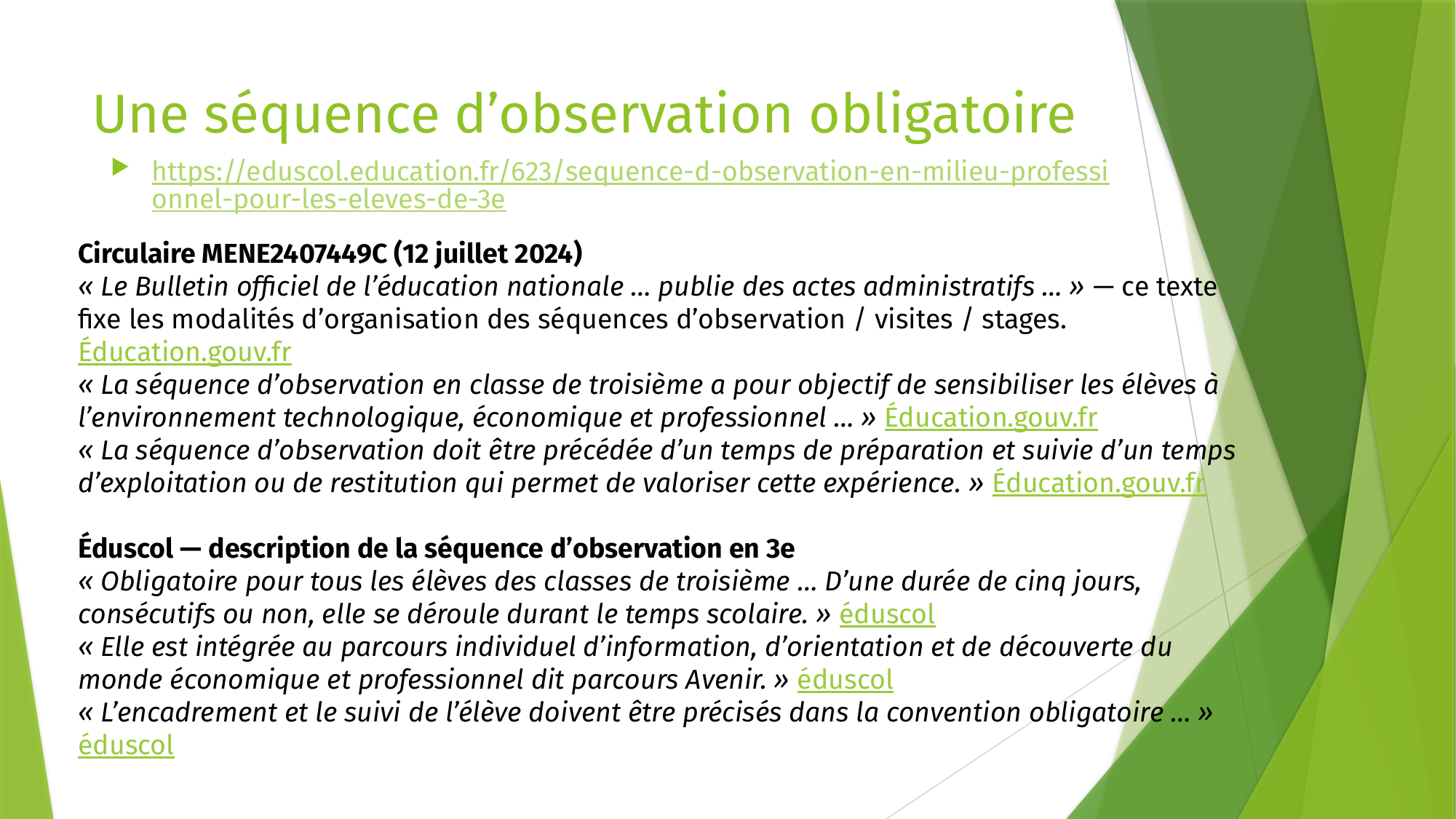

# Une séquence d’observation obligatoire
https://eduscol.education.fr/623/sequence-d-observation-en-milieu-professionnel-pour-les-eleves-de-3e

Circulaire MENE2407449C (12 juillet 2024)
« Le Bulletin officiel de l’éducation nationale … publie des actes administratifs … » — ce texte fixe les modalités d’organisation des séquences d’observation / visites / stages. Éducation.gouv.fr
« La séquence d’observation en classe de troisième a pour objectif de sensibiliser les élèves à l’environnement technologique, économique et professionnel … » Éducation.gouv.fr
« La séquence d’observation doit être précédée d’un temps de préparation et suivie d’un temps d’exploitation ou de restitution qui permet de valoriser cette expérience. » Éducation.gouv.fr

Éduscol — description de la séquence d’observation en 3e
« Obligatoire pour tous les élèves des classes de troisième … D’une durée de cinq jours, consécutifs ou non, elle se déroule durant le temps scolaire. » éduscol
« Elle est intégrée au parcours individuel d’information, d’orientation et de découverte du monde économique et professionnel dit parcours Avenir. » éduscol
« L’encadrement et le suivi de l’élève doivent être précisés dans la convention obligatoire … » éduscol